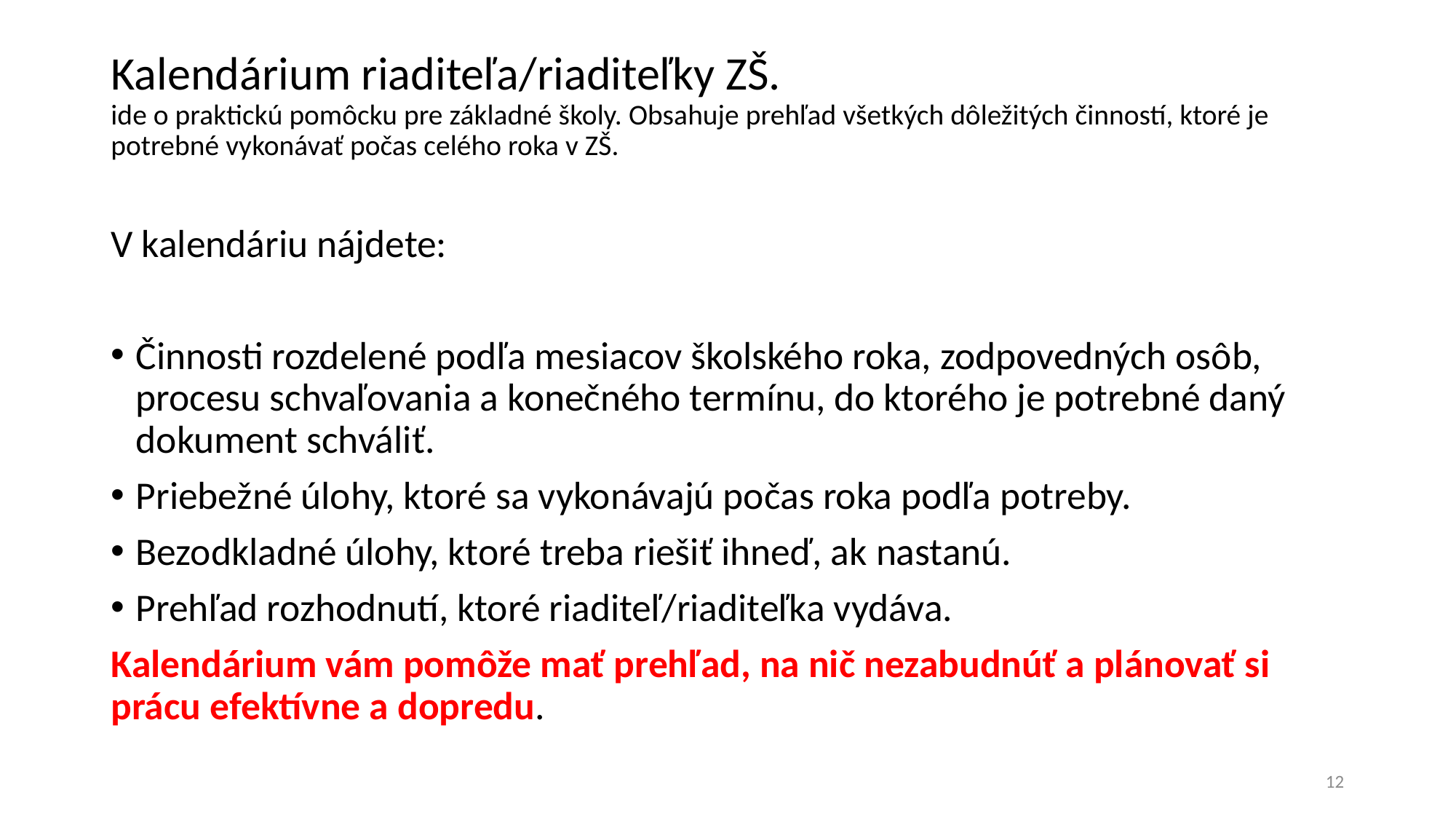

# Kalendárium riaditeľa/riaditeľky ZŠ. ide o praktickú pomôcku pre základné školy. Obsahuje prehľad všetkých dôležitých činností, ktoré je potrebné vykonávať počas celého roka v ZŠ.
V kalendáriu nájdete:

Činnosti rozdelené podľa mesiacov školského roka, zodpovedných osôb, procesu schvaľovania a konečného termínu, do ktorého je potrebné daný dokument schváliť.
Priebežné úlohy, ktoré sa vykonávajú počas roka podľa potreby.
Bezodkladné úlohy, ktoré treba riešiť ihneď, ak nastanú.
Prehľad rozhodnutí, ktoré riaditeľ/riaditeľka vydáva.
Kalendárium vám pomôže mať prehľad, na nič nezabudnúť a plánovať si prácu efektívne a dopredu.
12